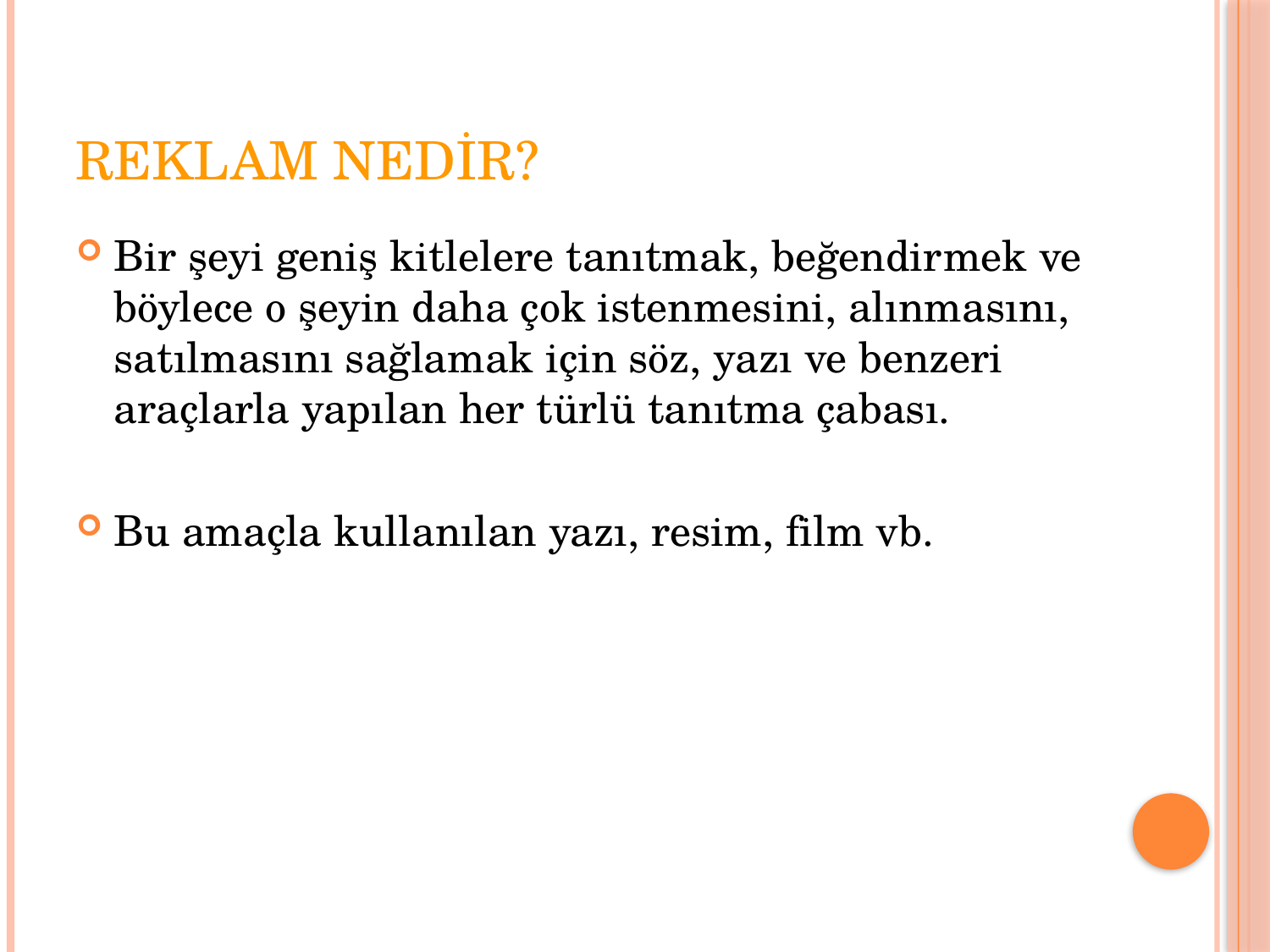

# Reklam nedir?
Bir şeyi geniş kitlelere tanıtmak, beğendirmek ve böylece o şeyin daha çok istenmesini, alınmasını, satılmasını sağlamak için söz, yazı ve benzeri araçlarla yapılan her türlü tanıtma çabası.

Bu amaçla kullanılan yazı, resim, film vb.